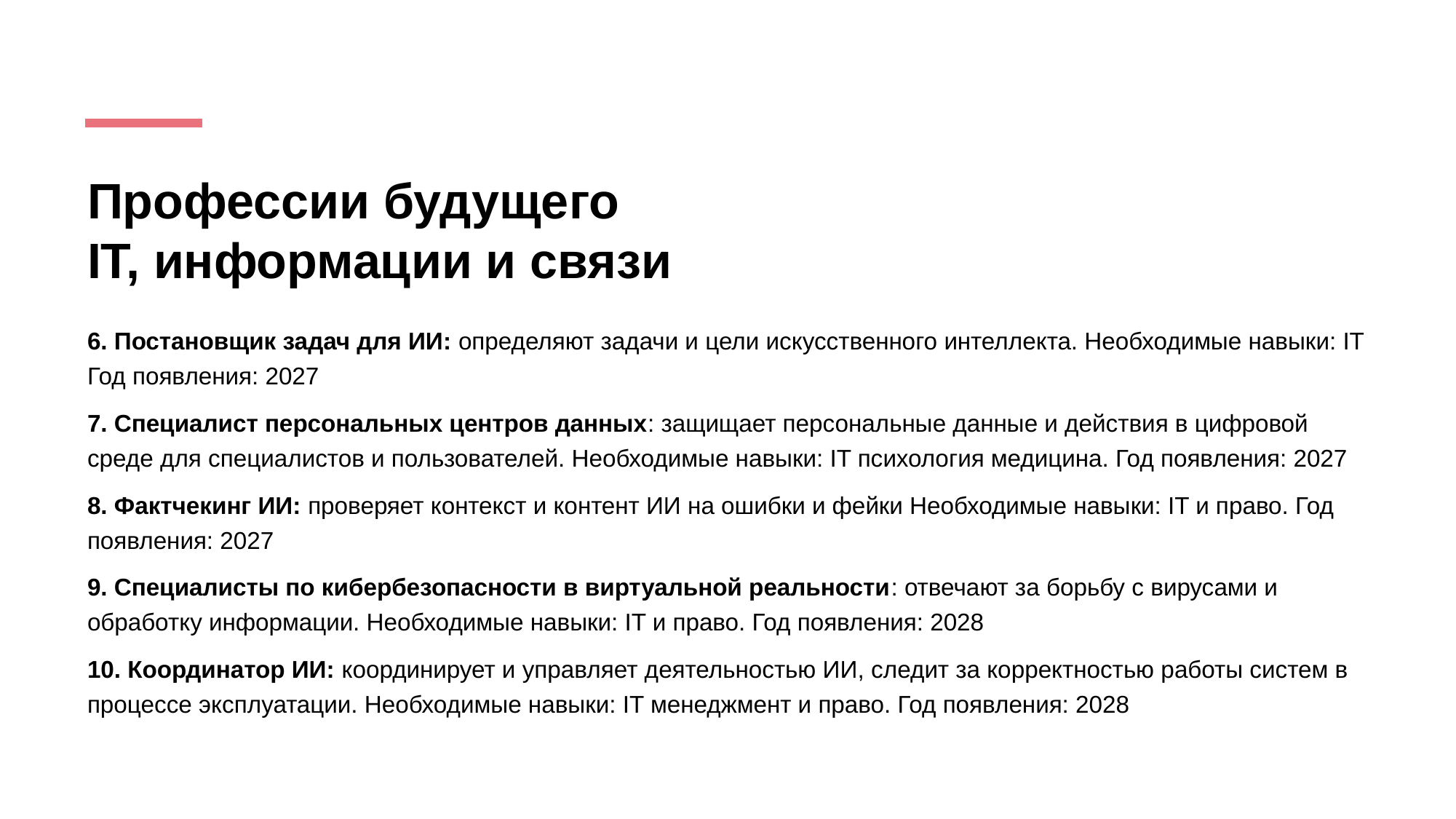

# Профессии будущего IT, информации и связи
6. Постановщик задач для ИИ: определяют задачи и цели искусственного интеллекта. Необходимые навыки: IT Год появления: 2027
7. Специалист персональных центров данных: защищает персональные данные и действия в цифровой среде для специалистов и пользователей. Необходимые навыки: IT психология медицина. Год появления: 2027
8. Фактчекинг ИИ: проверяет контекст и контент ИИ на ошибки и фейки Необходимые навыки: IT и право. Год появления: 2027
9. Специалисты по кибербезопасности в виртуальной реальности: отвечают за борьбу с вирусами и обработку информации. Необходимые навыки: IT и право. Год появления: 2028
10. Координатор ИИ: координирует и управляет деятельностью ИИ, следит за корректностью работы систем в процессе эксплуатации. Необходимые навыки: IT менеджмент и право. Год появления: 2028